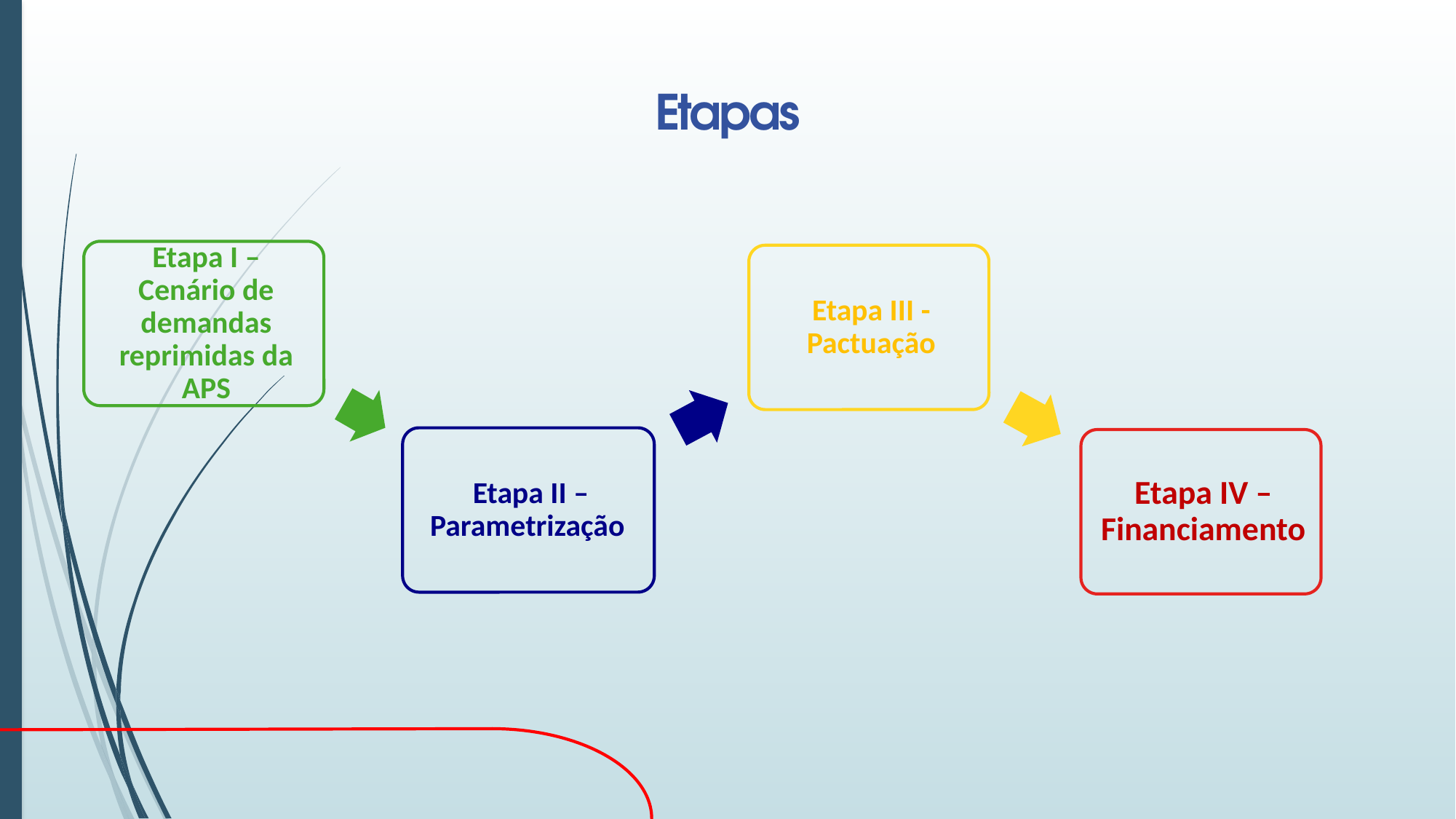

Etapas
Etapa I – Cenário de demandas reprimidas da APS

Etapa II – Parametrização

Etapa III - Pactuação

Etapa IV – Financiamento